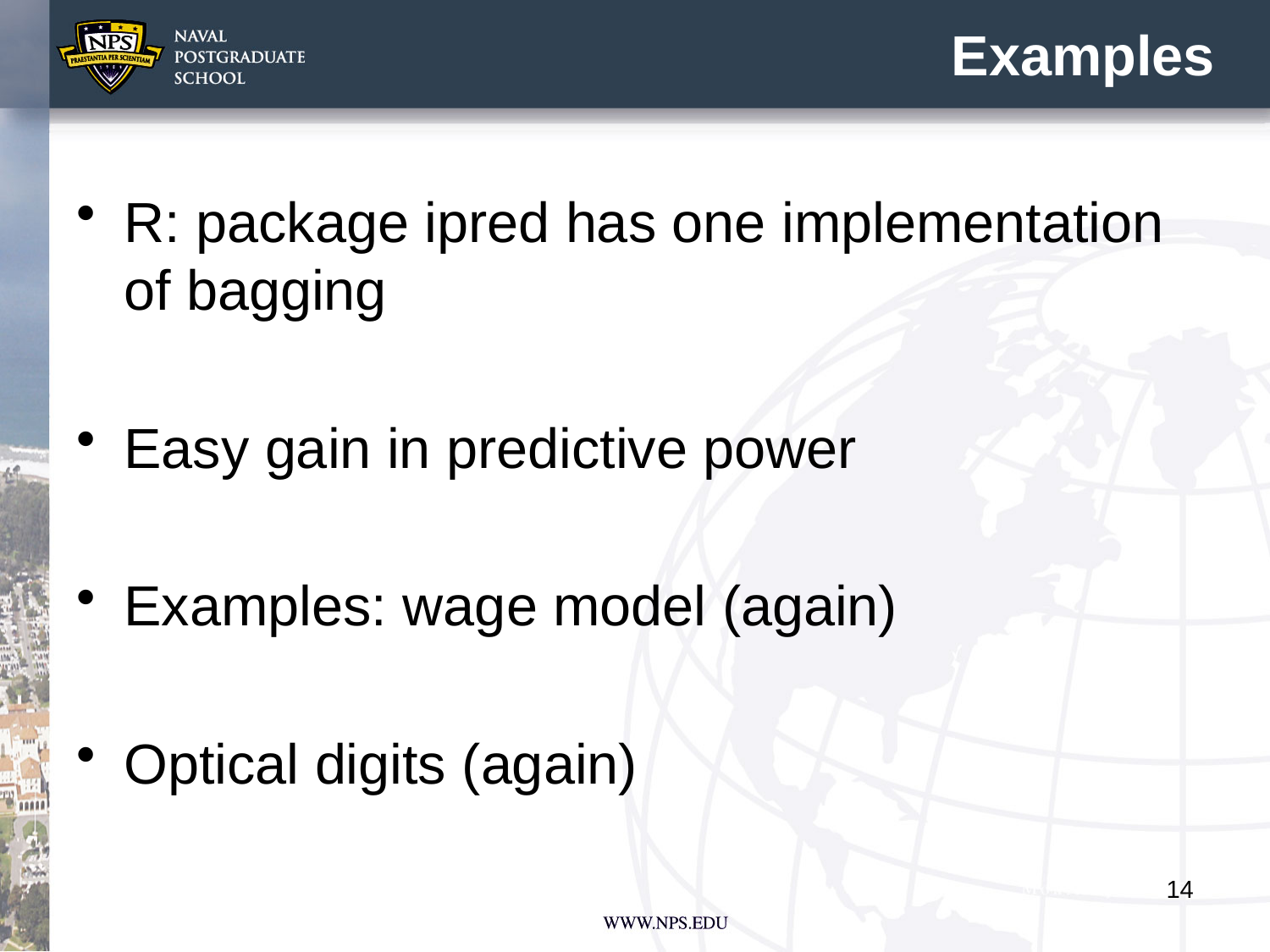

# Examples
R: package ipred has one implementation of bagging

Easy gain in predictive power

Examples: wage model (again)

Optical digits (again)

14